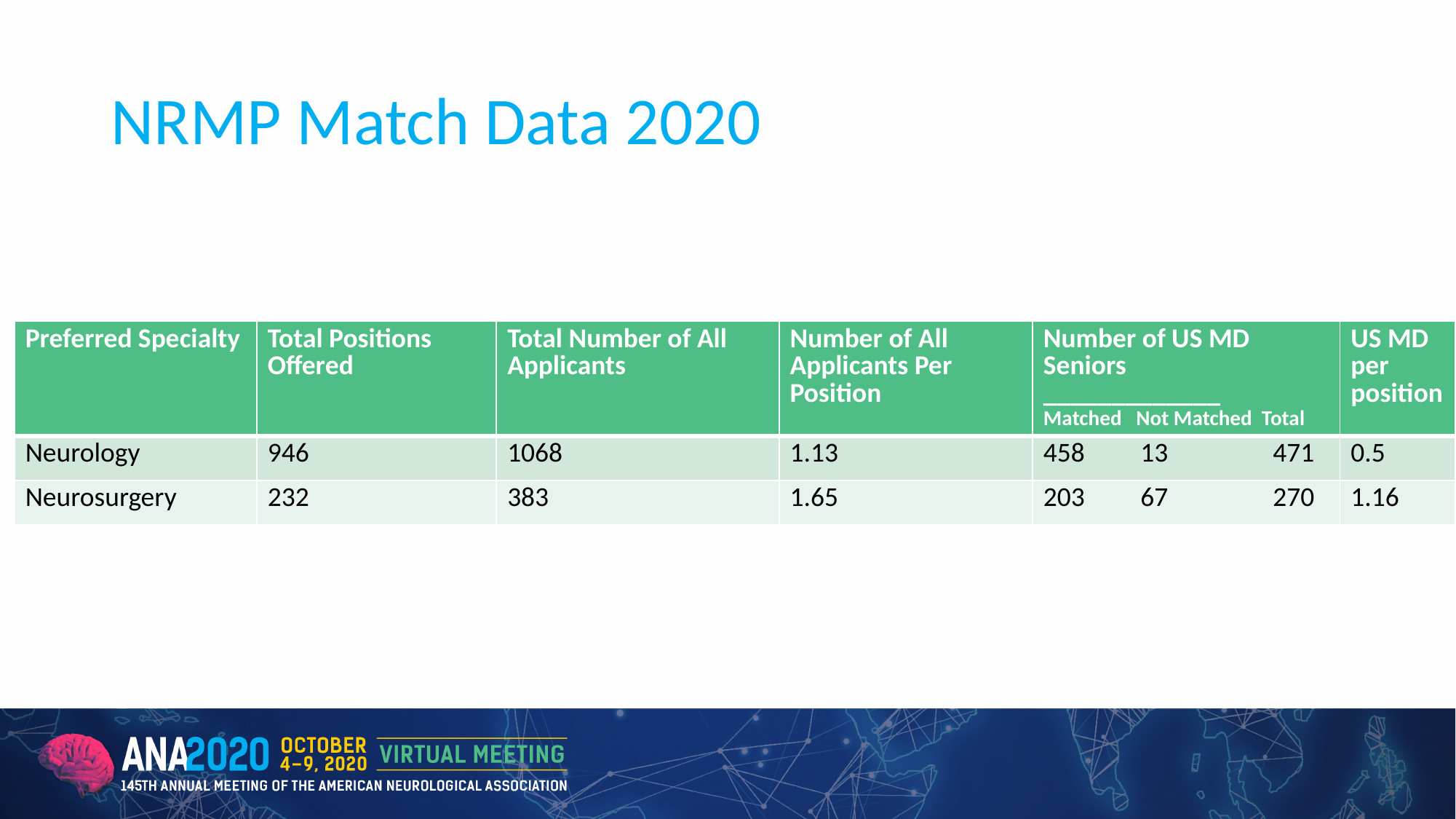

# NRMP Match Data 2020
| Preferred Specialty | Total Positions Offered | Total Number of All Applicants | Number of All Applicants Per Position | Number of US MD Seniors \_\_\_\_\_\_\_\_\_\_\_\_\_ Matched Not Matched Total | US MD per position |
| --- | --- | --- | --- | --- | --- |
| Neurology | 946 | 1068 | 1.13 | 458 13 471 | 0.5 |
| Neurosurgery | 232 | 383 | 1.65 | 203 67 270 | 1.16 |